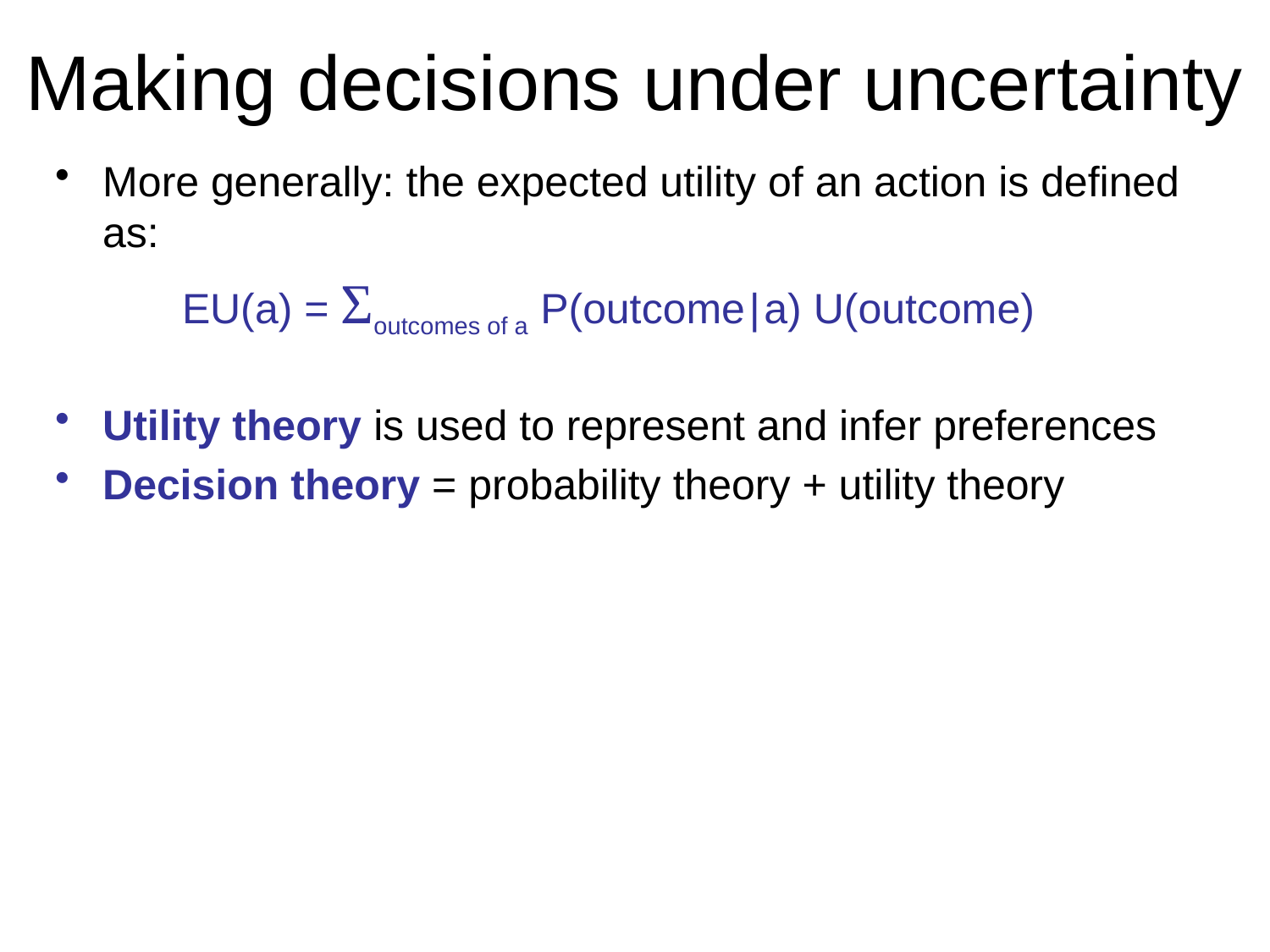

# Making decisions under uncertainty
More generally: the expected utility of an action is defined as:
	EU(a) = Σoutcomes of a P(outcome | a) U(outcome)
Utility theory is used to represent and infer preferences
Decision theory = probability theory + utility theory